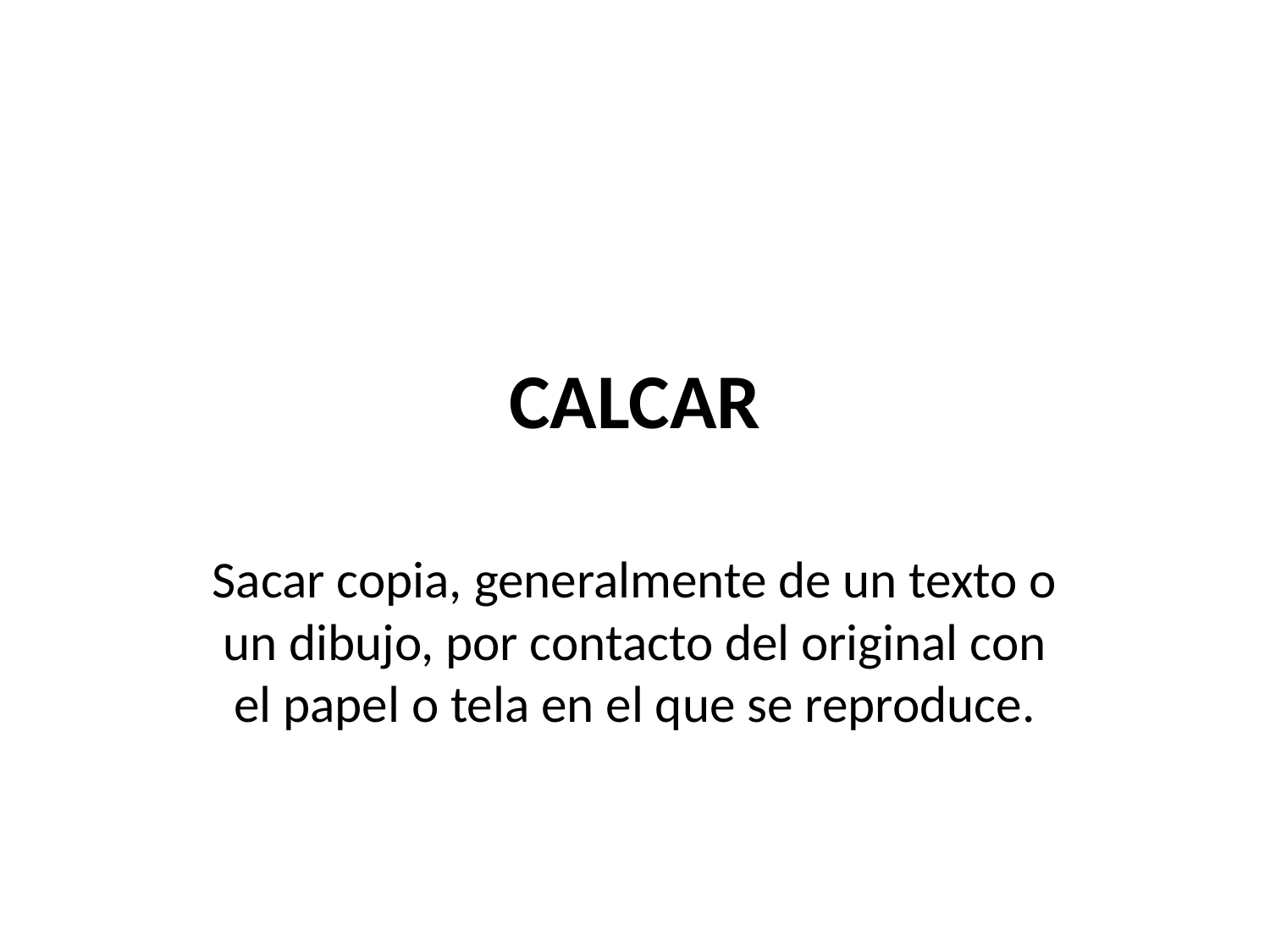

# CALCAR
Sacar copia, generalmente de un texto o un dibujo, por contacto del original con el papel o tela en el que se reproduce.